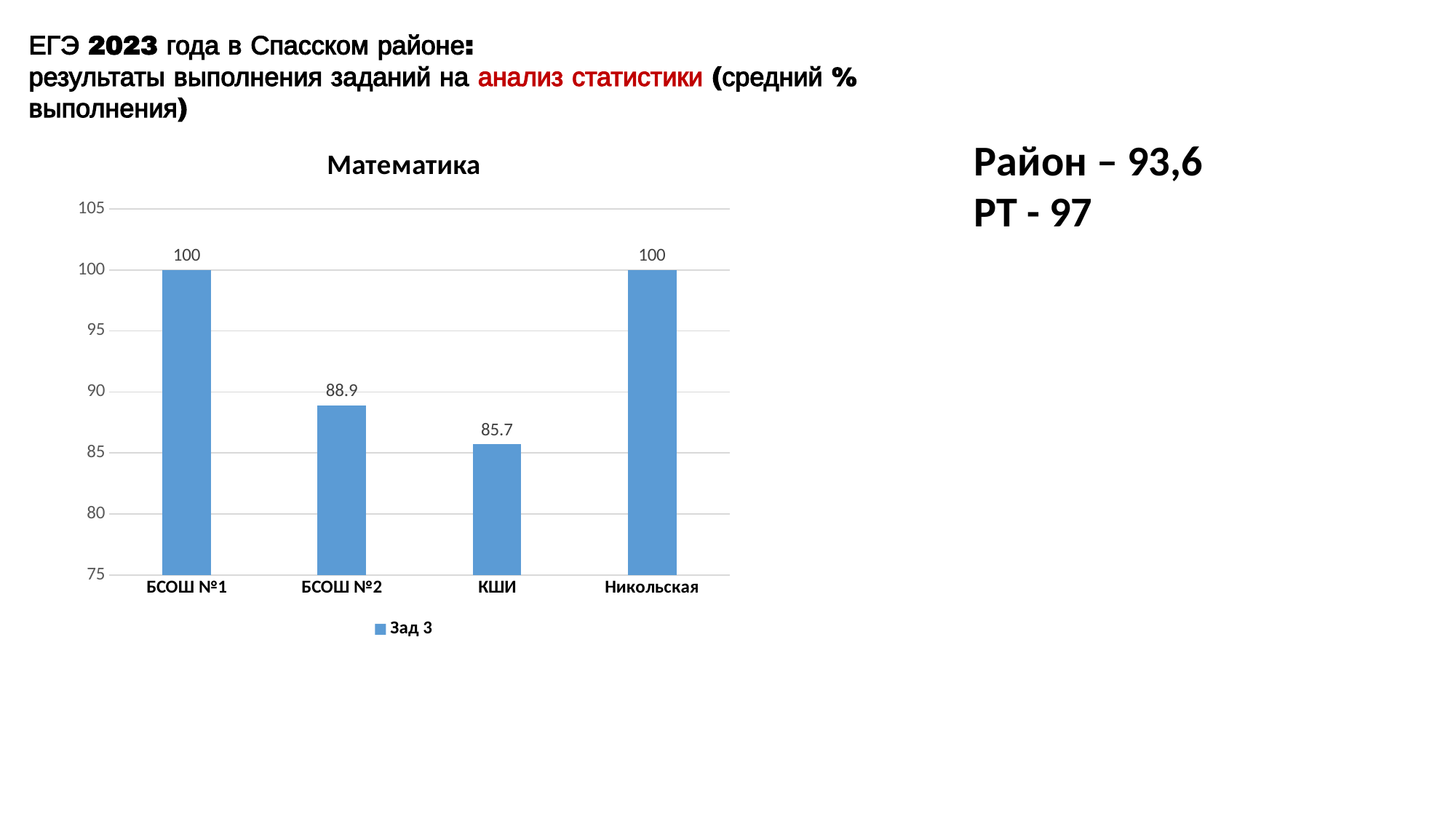

ЕГЭ 2023 года в Спасском районе:
результаты выполнения заданий на анализ статистики (средний % выполнения)

### Chart: Математика

| Category | Зад 3 |
|---|---|
| БСОШ №1 | 100.0 |
| БСОШ №2 | 88.9 |
| КШИ | 85.7 |
| Никольская | 100.0 |
Район – 93,6
РТ - 97